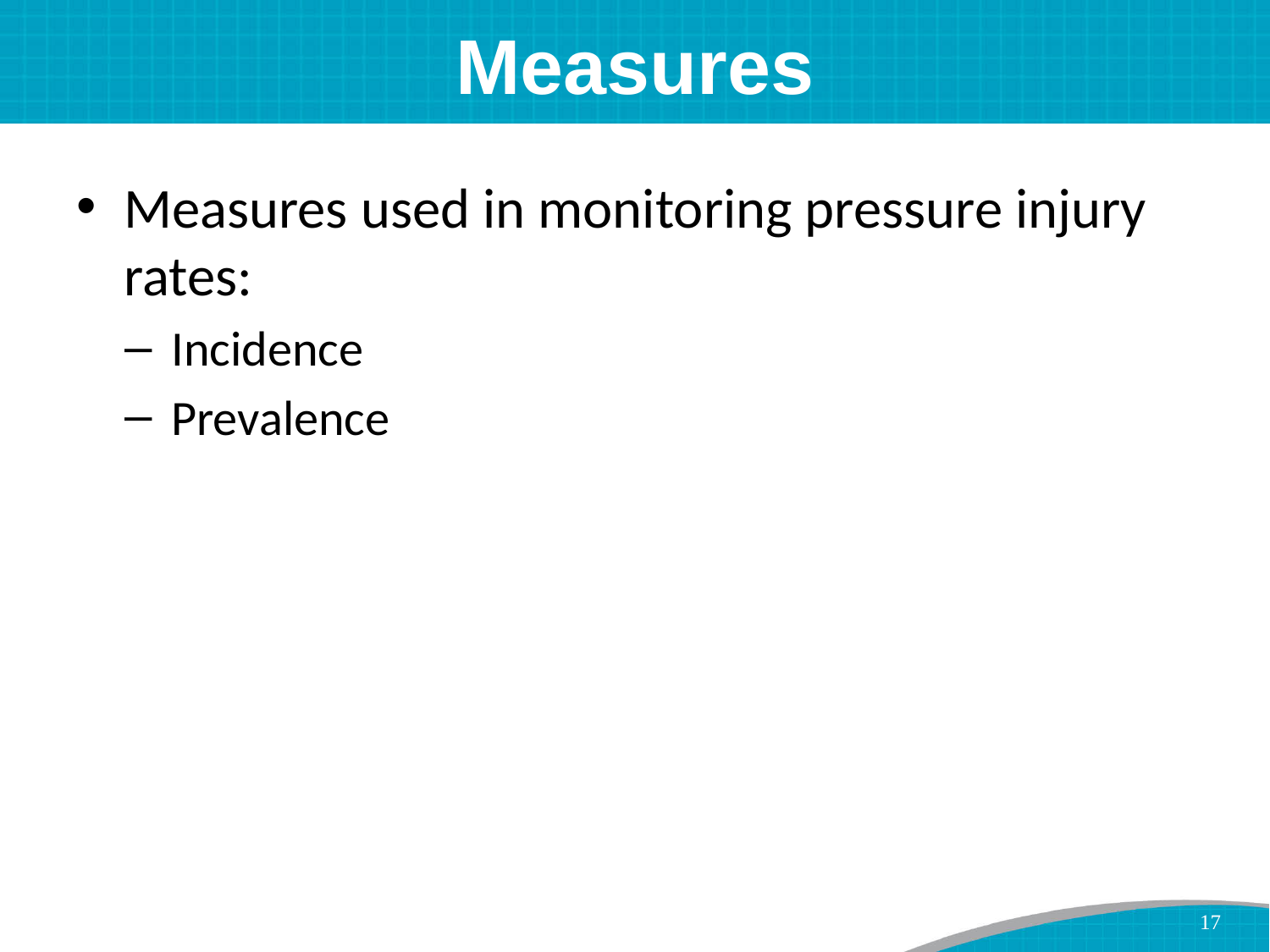

# Measures
Measures used in monitoring pressure injury rates:
Incidence
Prevalence
17